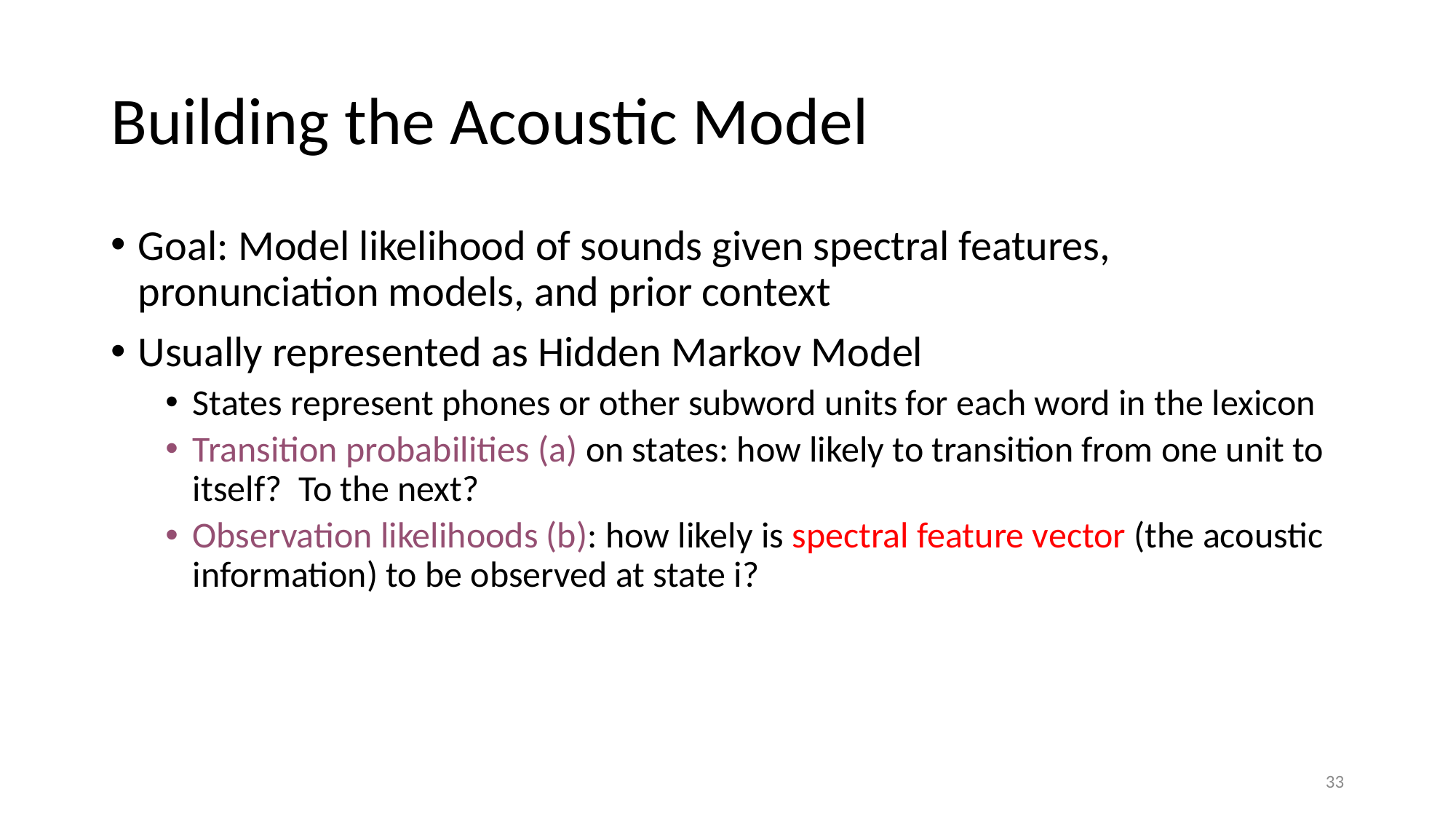

# Building the Acoustic Model
Goal: Model likelihood of sounds given spectral features, pronunciation models, and prior context
Usually represented as Hidden Markov Model
States represent phones or other subword units for each word in the lexicon
Transition probabilities (a) on states: how likely to transition from one unit to itself?  To the next?
Observation likelihoods (b): how likely is spectral feature vector (the acoustic information) to be observed at state i?
33